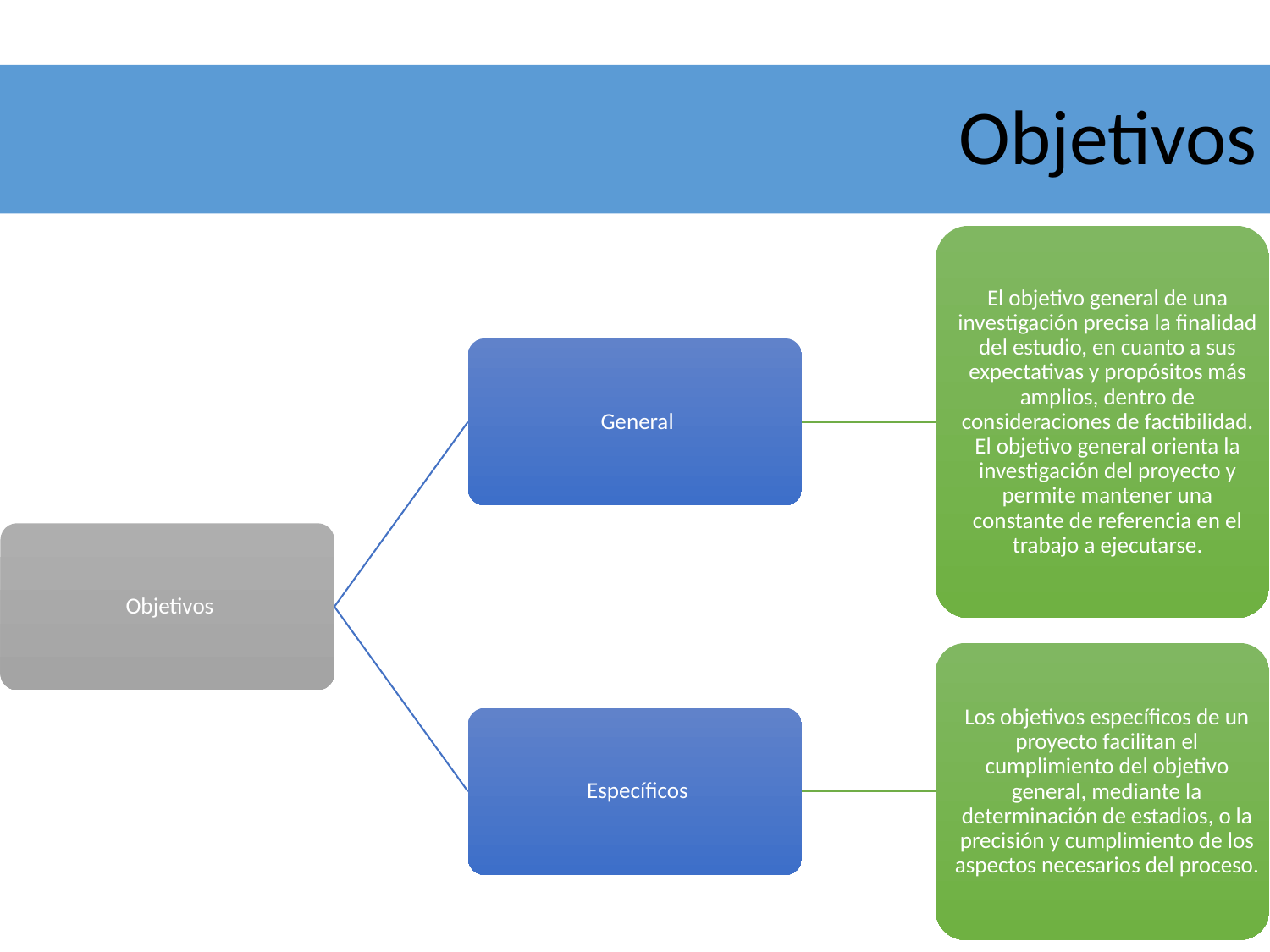

# Objetivos
Objetivos

General

El objetivo general de una investigación precisa la finalidad del estudio, en cuanto a sus expectativas y propósitos más amplios, dentro de consideraciones de factibilidad. El objetivo general orienta la investigación del proyecto y permite mantener una constante de referencia en el trabajo a ejecutarse.

Específicos

Los objetivos específicos de un proyecto facilitan el cumplimiento del objetivo general, mediante la determinación de estadios, o la precisión y cumplimiento de los aspectos necesarios del proceso.